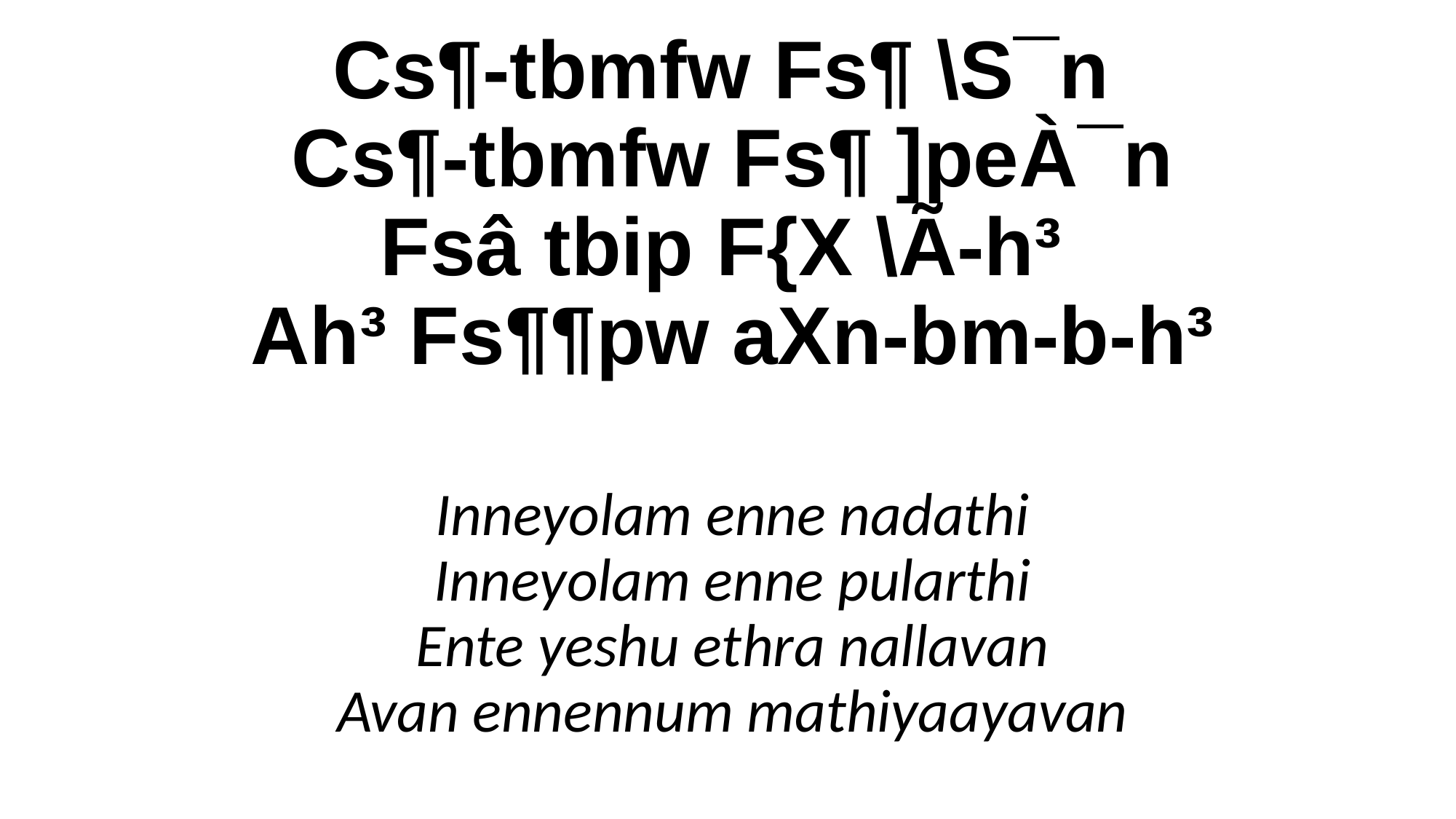

Cs¶-tbmfw Fs¶ \S¯n
Cs¶-tbmfw Fs¶ ]peÀ¯n
Fsâ tbip F{X \Ã-h³
Ah³ Fs¶¶pw aXn-bm-b-h³
# Inneyolam enne nadathi Inneyolam enne pularthi Ente yeshu ethra nallavan Avan ennennum mathiyaayavan